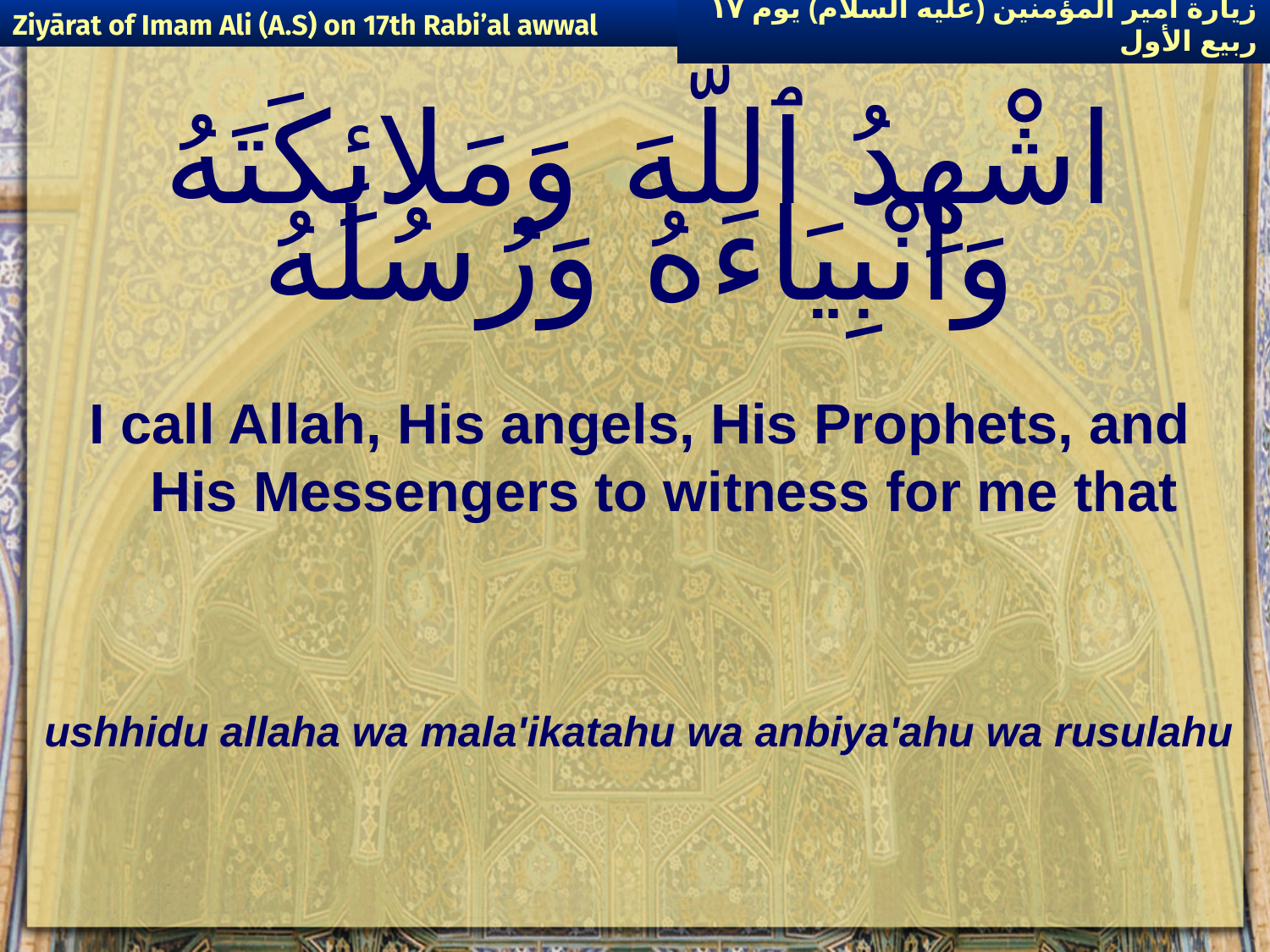

Ziyārat of Imam Ali (A.S) on 17th Rabi’al awwal
زيارة أمير المؤمنين (عليه السلام) يوم ١٧ ربيع الأول
# اشْهِدُ ٱللَّهَ وَمَلائِكَتَهُ وَانْبِيَاءَهُ وَرُسُلَهُ
I call Allah, His angels, His Prophets, and His Messengers to witness for me that
ushhidu allaha wa mala'ikatahu wa anbiya'ahu wa rusulahu